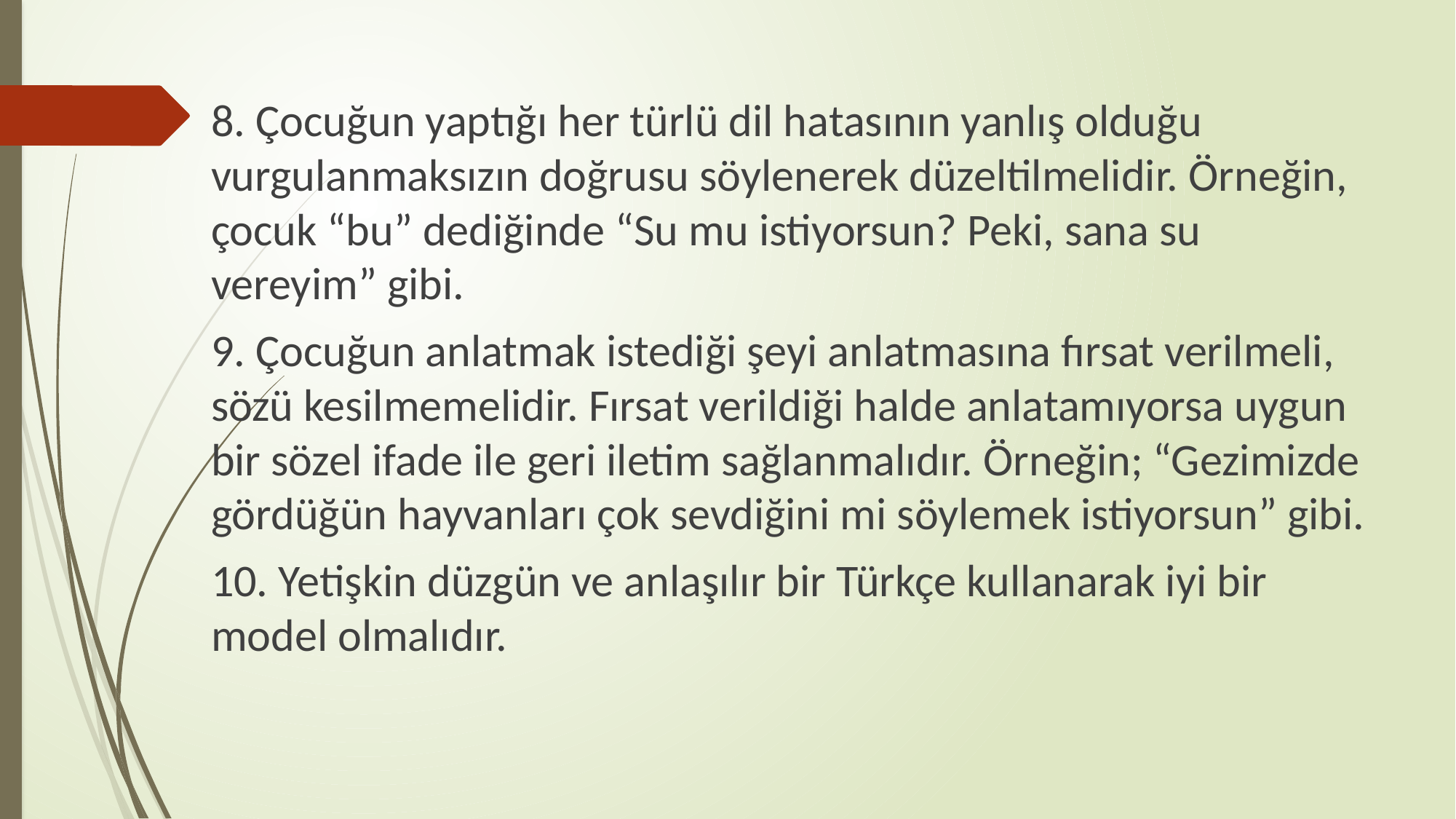

8. Çocuğun yaptığı her türlü dil hatasının yanlış olduğu vurgulanmaksızın doğrusu söylenerek düzeltilmelidir. Örneğin, çocuk “bu” dediğinde “Su mu istiyorsun? Peki, sana su vereyim” gibi.
9. Çocuğun anlatmak istediği şeyi anlatmasına fırsat verilmeli, sözü kesilmemelidir. Fırsat verildiği halde anlatamıyorsa uygun bir sözel ifade ile geri iletim sağlanmalıdır. Örneğin; “Gezimizde gördüğün hayvanları çok sevdiğini mi söylemek istiyorsun” gibi.
10. Yetişkin düzgün ve anlaşılır bir Türkçe kullanarak iyi bir model olmalıdır.